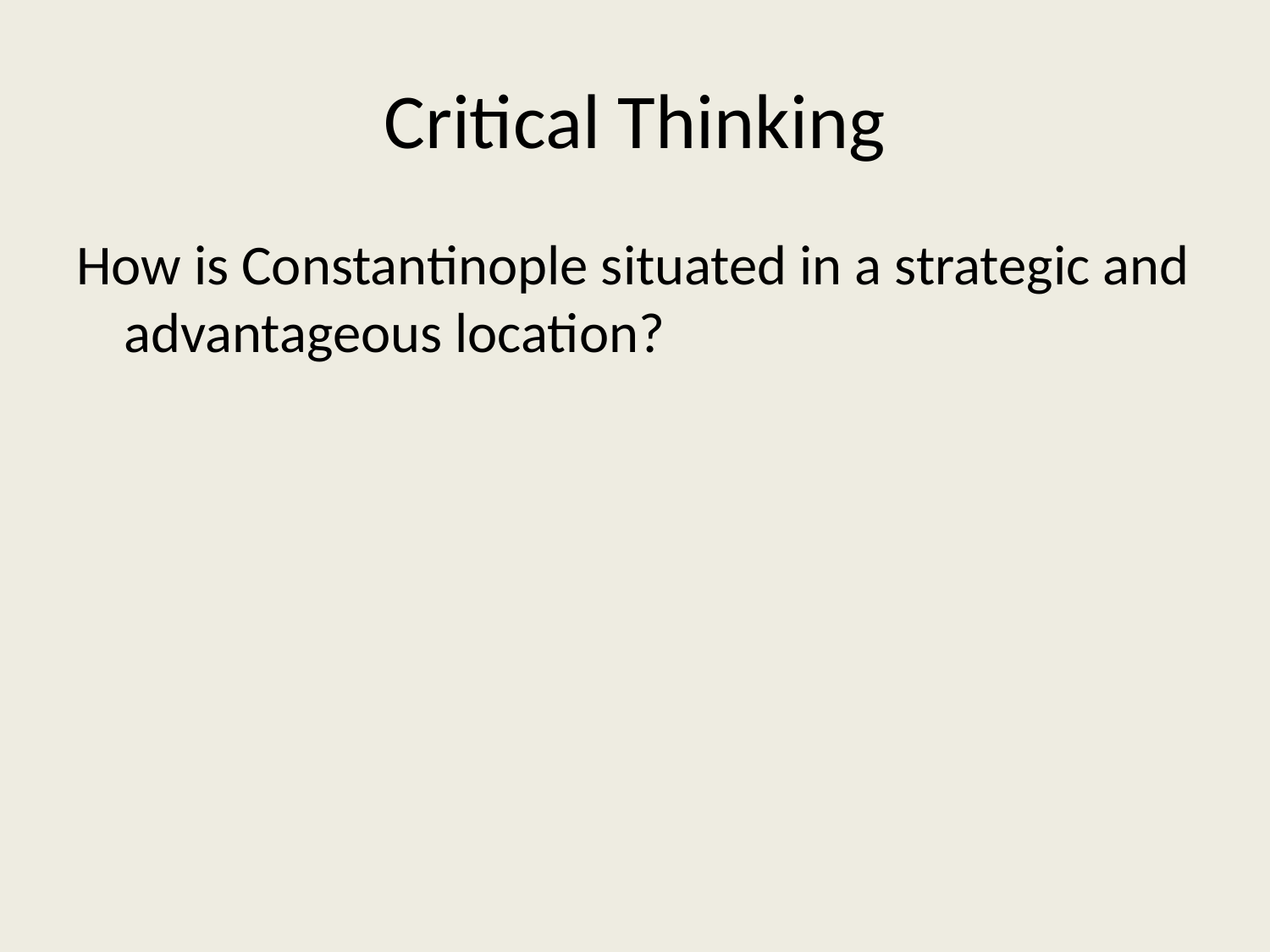

# Critical Thinking
How is Constantinople situated in a strategic and advantageous location?